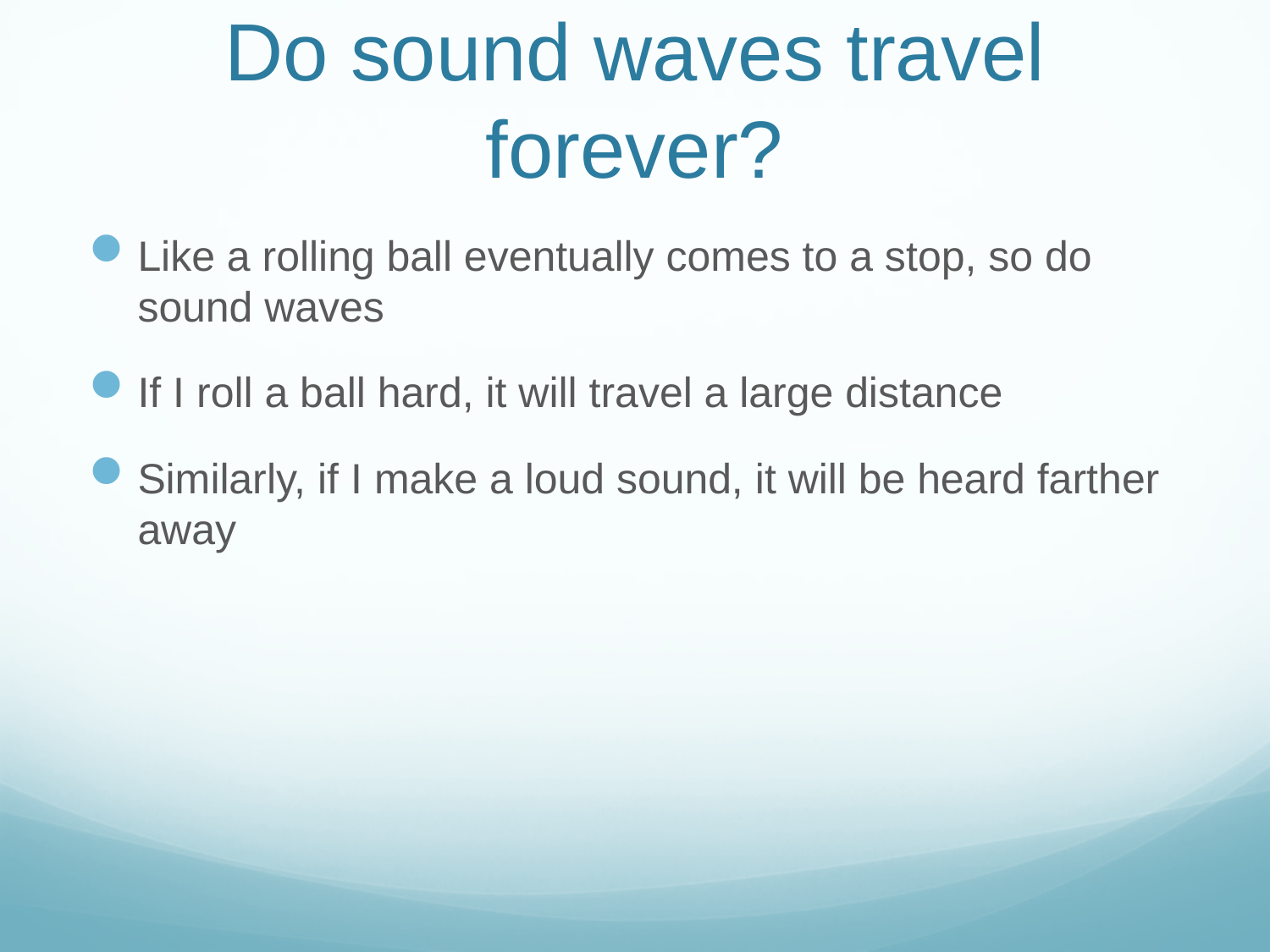

# Do sound waves travel forever?
Like a rolling ball eventually comes to a stop, so do sound waves
If I roll a ball hard, it will travel a large distance
Similarly, if I make a loud sound, it will be heard farther away